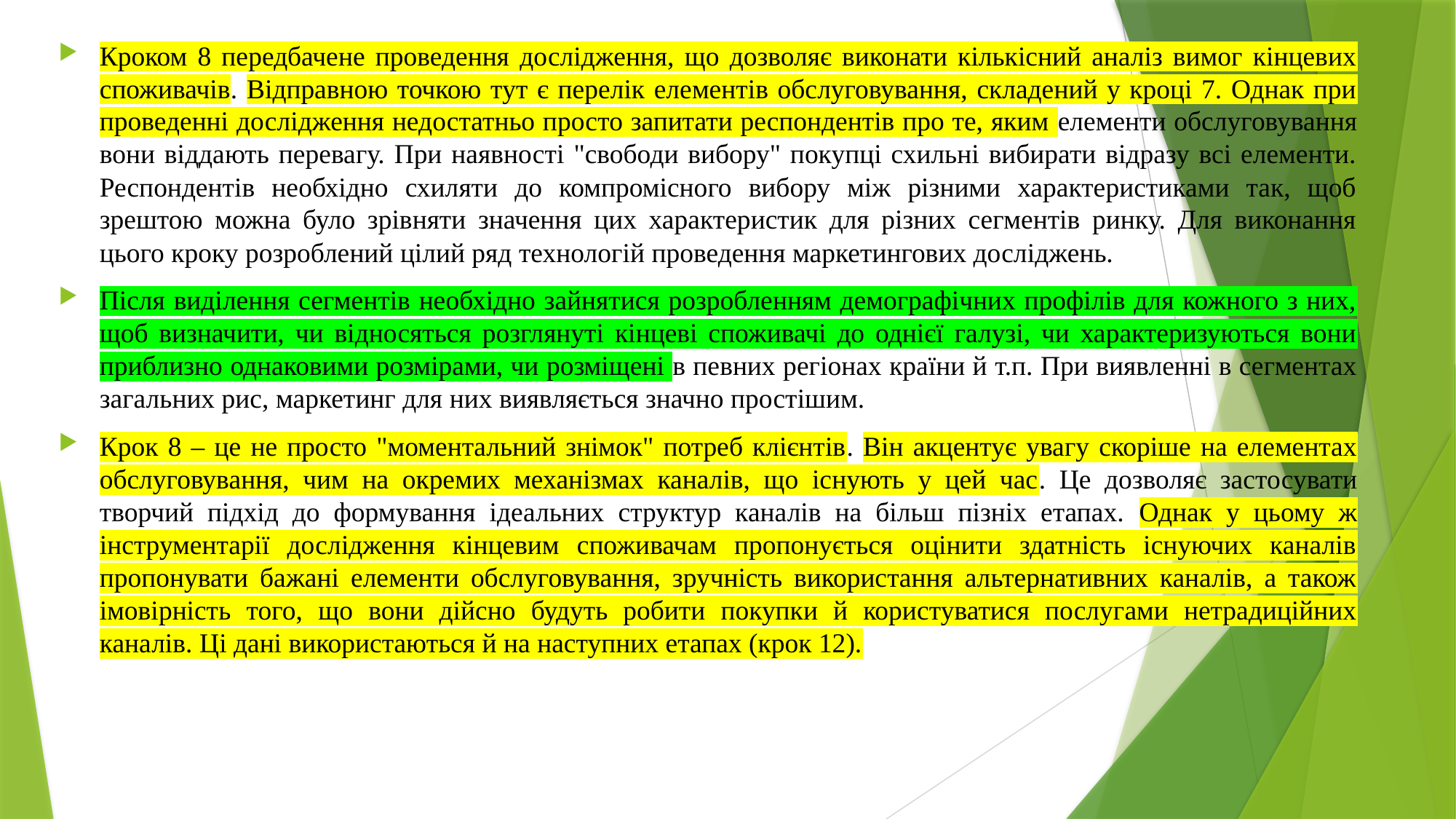

Кроком 8 передбачене проведення дослідження, що дозволяє виконати кількісний аналіз вимог кінцевих споживачів. Відправною точкою тут є перелік елементів обслуговування, складений у кроці 7. Однак при проведенні дослідження недостатньо просто запитати респондентів про те, яким елементи обслуговування вони віддають перевагу. При наявності "свободи вибору" покупці схильні вибирати відразу всі елементи. Респондентів необхідно схиляти до компромісного вибору між різними характеристиками так, щоб зрештою можна було зрівняти значення цих характеристик для різних сегментів ринку. Для виконання цього кроку розроблений цілий ряд технологій проведення маркетингових досліджень.
Після виділення сегментів необхідно зайнятися розробленням демографічних профілів для кожного з них, щоб визначити, чи відносяться розглянуті кінцеві споживачі до однієї галузі, чи характеризуються вони приблизно однаковими розмірами, чи розміщені в певних регіонах країни й т.п. При виявленні в сегментах загальних рис, маркетинг для них виявляється значно простішим.
Крок 8 – це не просто "моментальний знімок" потреб клієнтів. Він акцентує увагу скоріше на елементах обслуговування, чим на окремих механізмах каналів, що існують у цей час. Це дозволяє застосувати творчий підхід до формування ідеальних структур каналів на більш пізніх етапах. Однак у цьому ж інструментарії дослідження кінцевим споживачам пропонується оцінити здатність існуючих каналів пропонувати бажані елементи обслуговування, зручність використання альтернативних каналів, а також імовірність того, що вони дійсно будуть робити покупки й користуватися послугами нетрадиційних каналів. Ці дані використаються й на наступних етапах (крок 12).